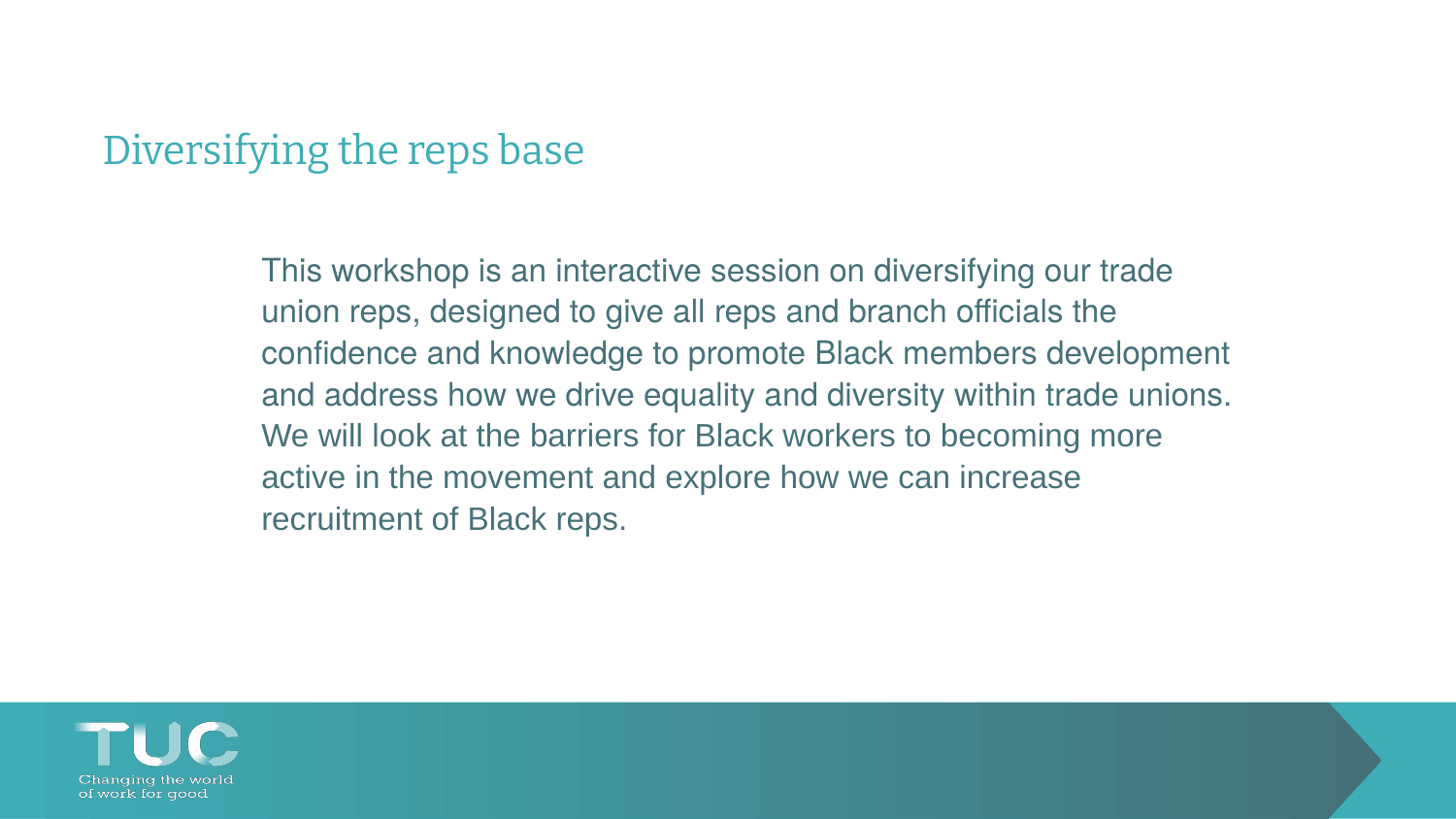

# Diversifying the reps base
This workshop is an interactive session on diversifying our trade union reps, designed to give all reps and branch officials the confidence and knowledge to promote Black members development and address how we drive equality and diversity within trade unions. We will look at the barriers for Black workers to becoming more active in the movement and explore how we can increase recruitment of Black reps.